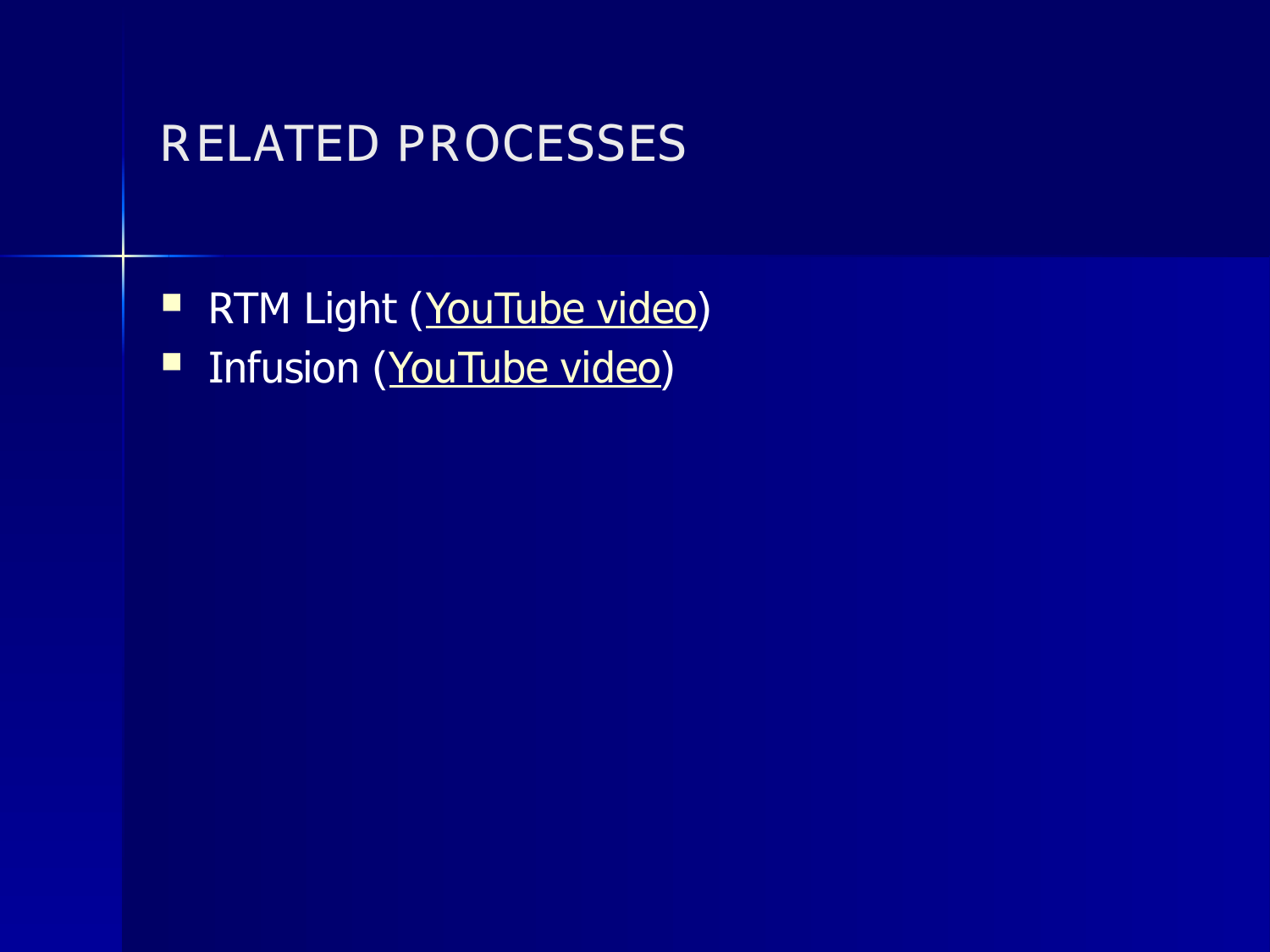

# RELATED PROCESSES
RTM Light (YouTube video)
Infusion (YouTube video)